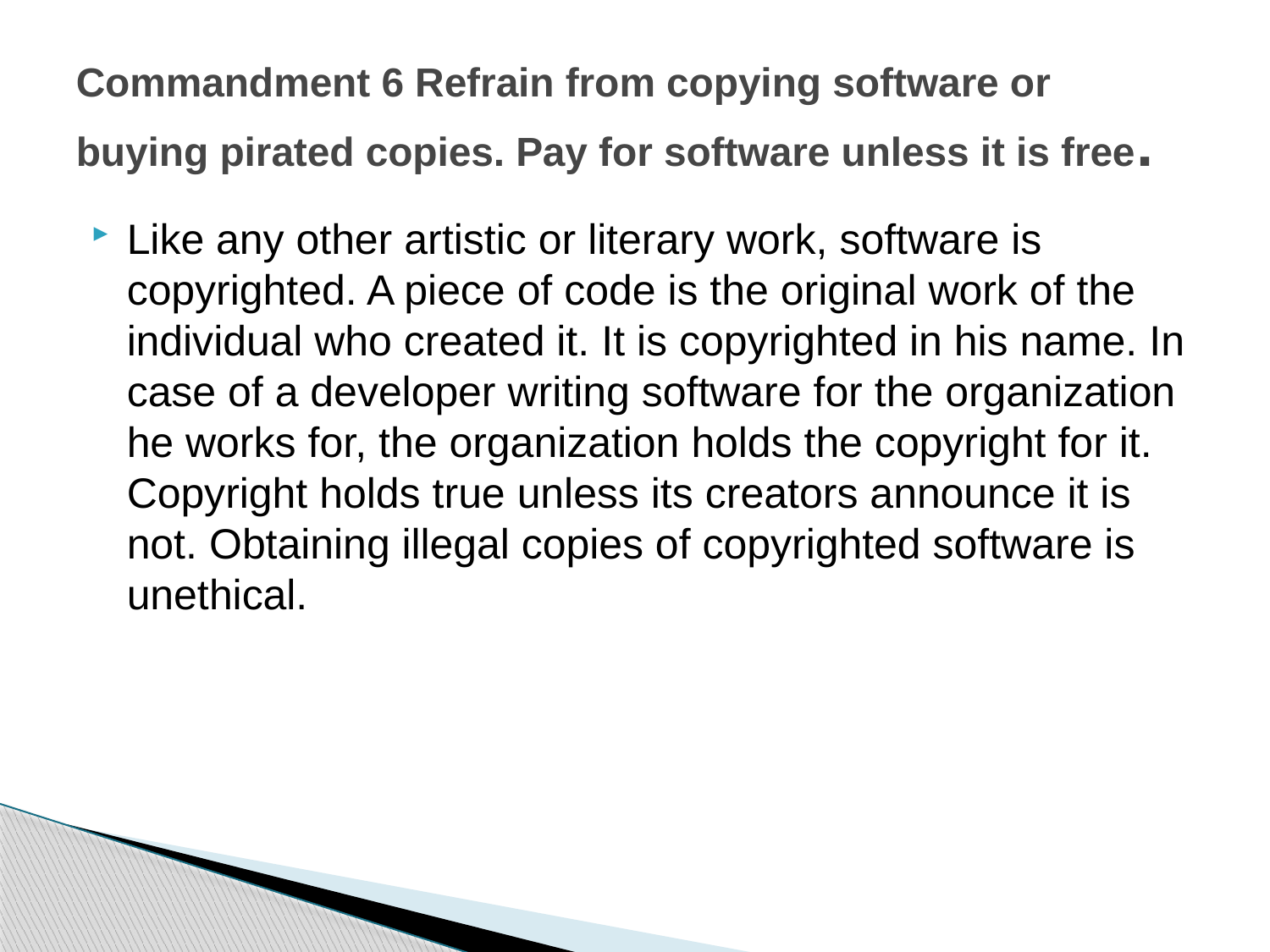

# Commandment 6 Refrain from copying software or buying pirated copies. Pay for software unless it is free.
Like any other artistic or literary work, software is copyrighted. A piece of code is the original work of the individual who created it. It is copyrighted in his name. In case of a developer writing software for the organization he works for, the organization holds the copyright for it. Copyright holds true unless its creators announce it is not. Obtaining illegal copies of copyrighted software is unethical.